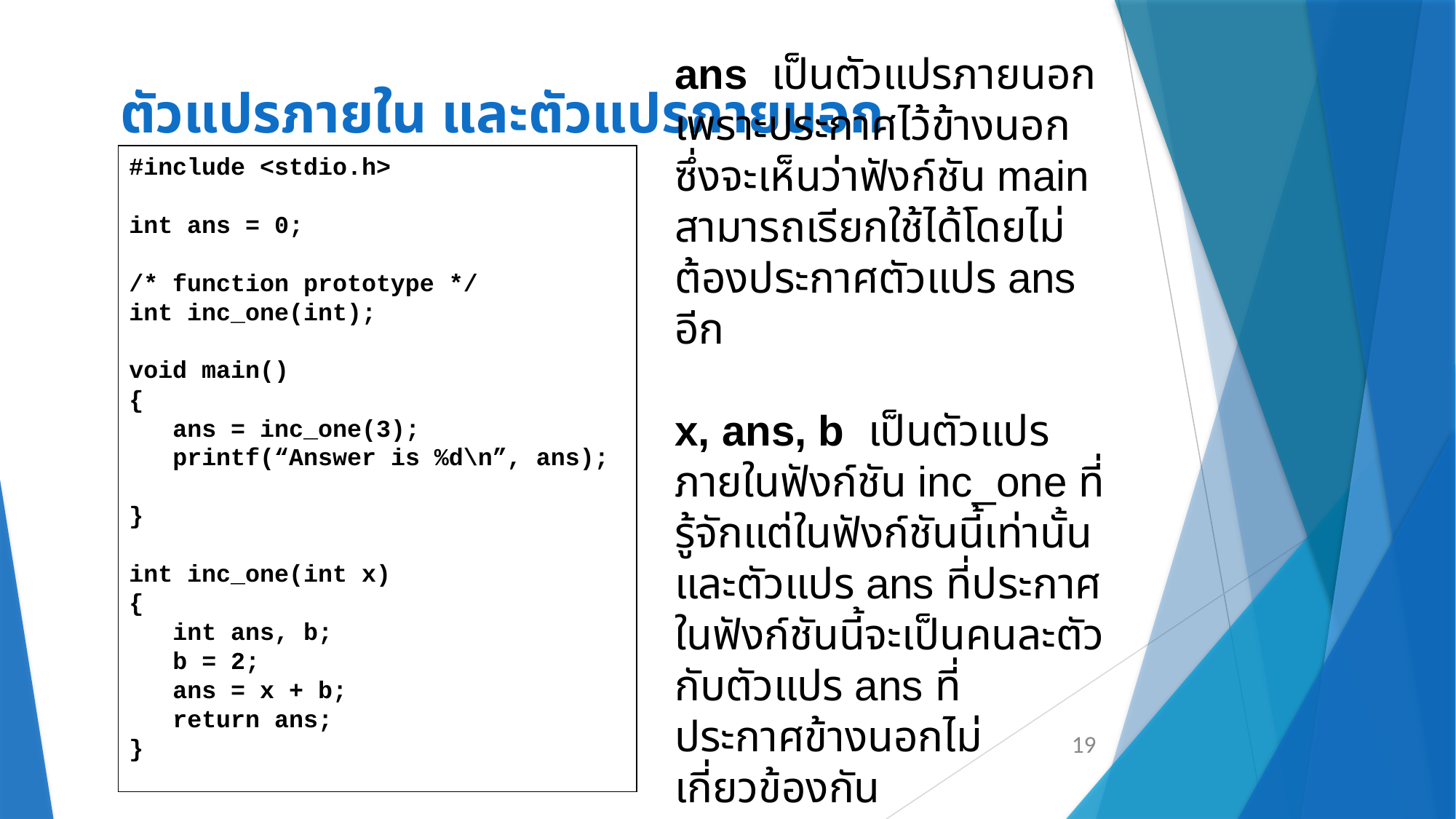

# ตัวแปรภายใน และตัวแปรภายนอก
#include <stdio.h>

int ans = 0;

/* function prototype */
int inc_one(int);

void main()
{
   ans = inc_one(3);
   printf(“Answer is %d\n”, ans);

}

int inc_one(int x)
{
   int ans, b;
   b = 2;
   ans = x + b;
   return ans;
}

ans  เป็นตัวแปรภายนอกเพราะประกาศไว้ข้างนอก  ซึ่งจะเห็นว่าฟังก์ชัน main สามารถเรียกใช้ได้โดยไม่ต้องประกาศตัวแปร ans อีก

x, ans, b  เป็นตัวแปรภายในฟังก์ชัน inc_one ที่รู้จักแต่ในฟังก์ชันนี้เท่านั้น  และตัวแปร ans ที่ประกาศในฟังก์ชันนี้จะเป็นคนละตัวกับตัวแปร ans ที่
ประกาศข้างนอกไม่เกี่ยวข้องกัน

19